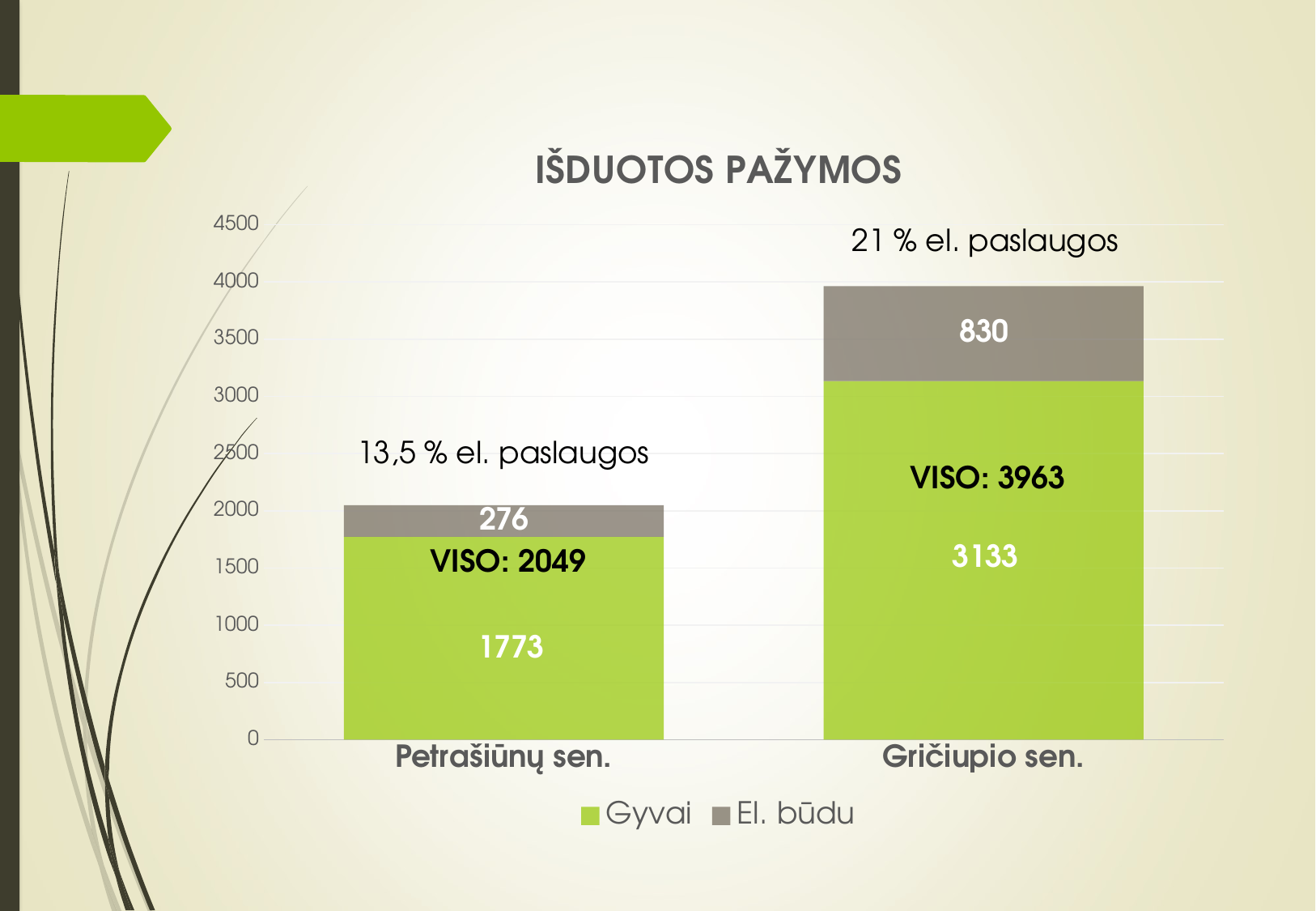

### Chart: IŠDUOTOS PAŽYMOS

| Category | Gyvai | El. būdu |
|---|---|---|
| Petrašiūnų sen. | 1773.0 | 276.0 |
| Gričiupio sen. | 3133.0 | 830.0 |
21 % el. paslaugos
13,5 % el. paslaugos
VISO: 3963
VISO: 2049